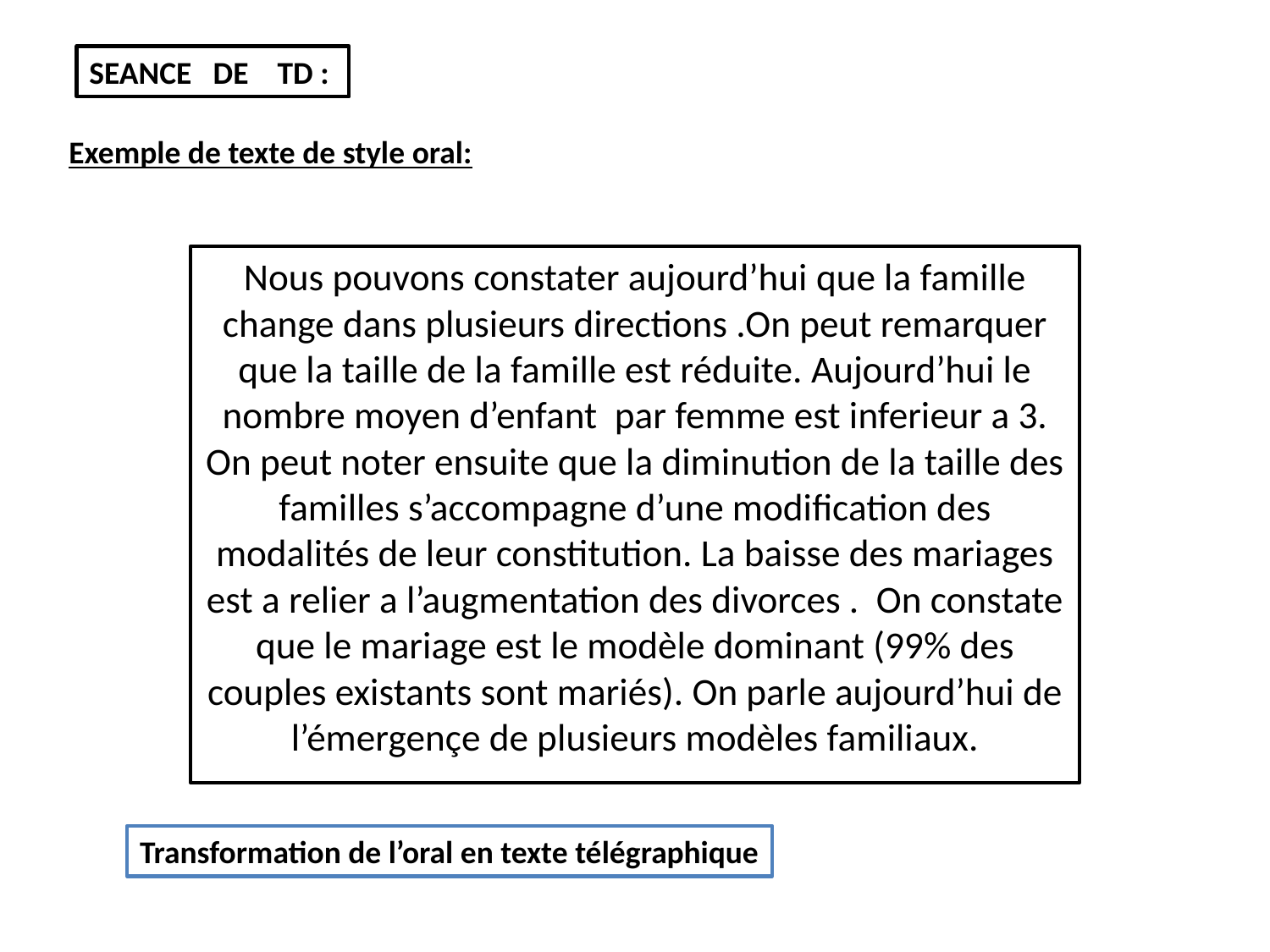

SEANCE   DE    TD :
Exemple de texte de style oral:
Nous pouvons constater aujourd’hui que la famille change dans plusieurs directions .On peut remarquer que la taille de la famille est réduite. Aujourd’hui le nombre moyen d’enfant  par femme est inferieur a 3. On peut noter ensuite que la diminution de la taille des familles s’accompagne d’une modification des modalités de leur constitution. La baisse des mariages est a relier a l’augmentation des divorces .  On constate que le mariage est le modèle dominant (99% des couples existants sont mariés). On parle aujourd’hui de l’émergençe de plusieurs modèles familiaux.
Transformation de l’oral en texte télégraphique